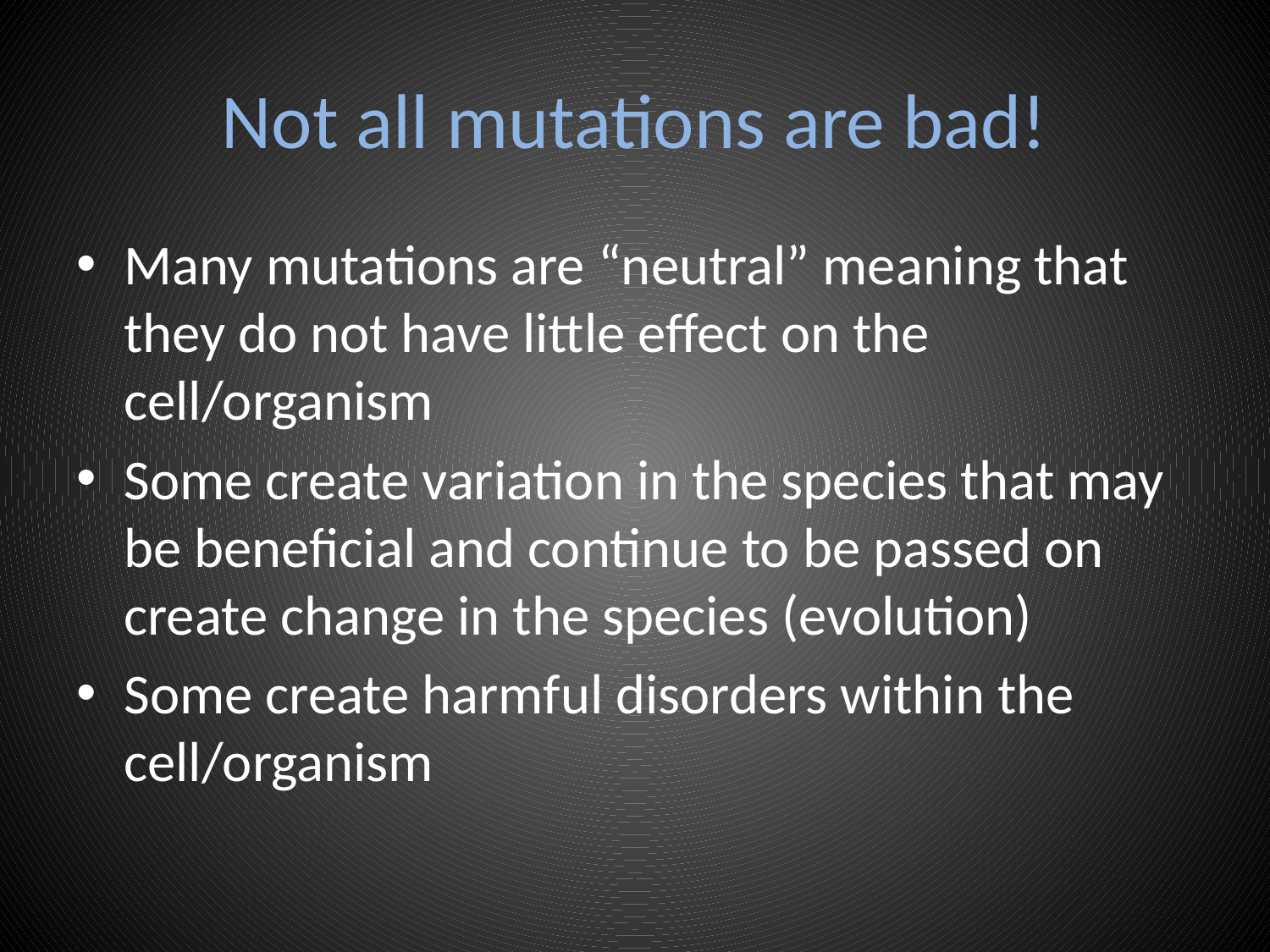

# Not all mutations are bad!
Many mutations are “neutral” meaning that they do not have little effect on the cell/organism
Some create variation in the species that may be beneficial and continue to be passed on create change in the species (evolution)
Some create harmful disorders within the cell/organism